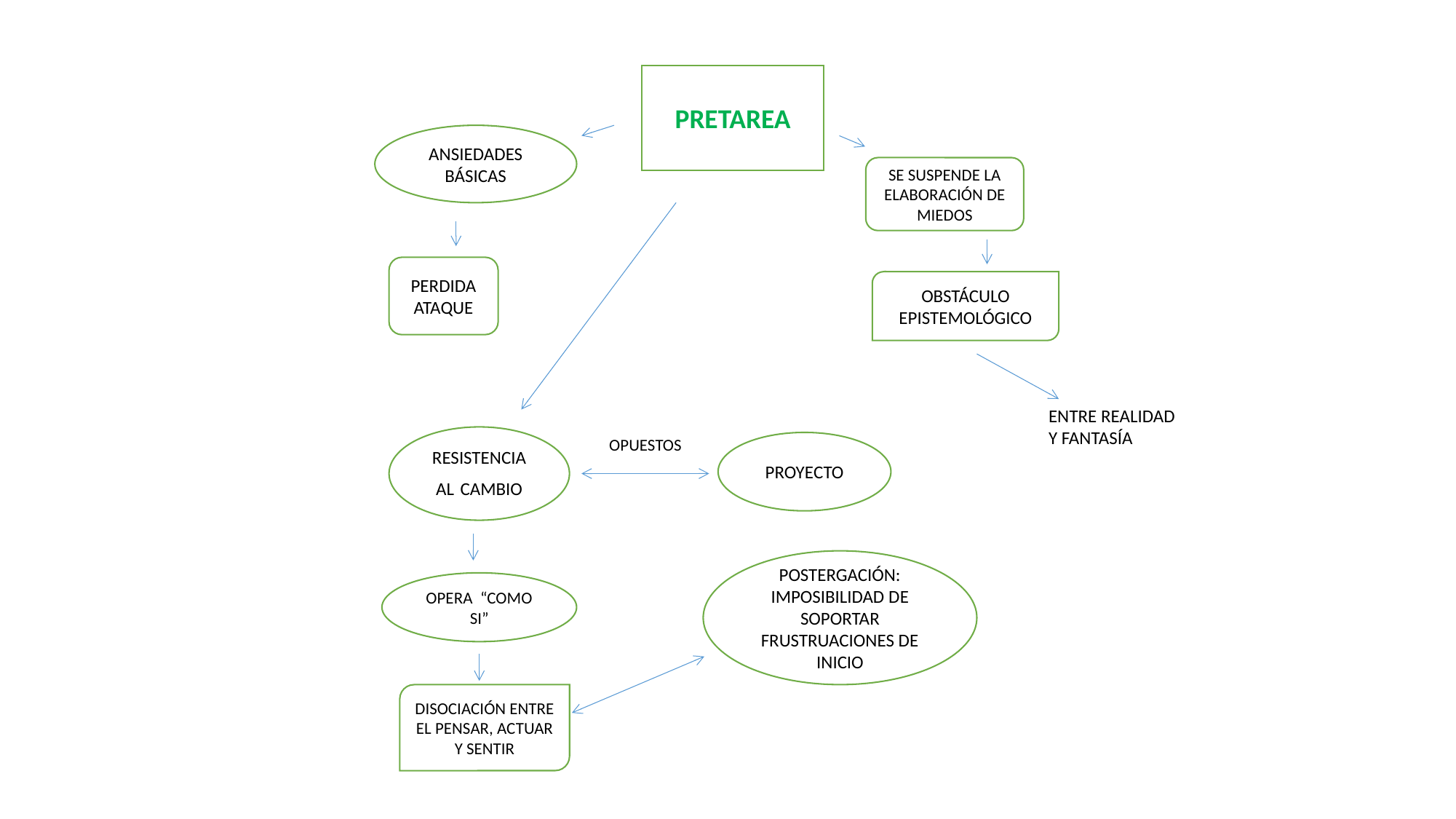

PRETAREA
ANSIEDADES BÁSICAS
SE SUSPENDE LA ELABORACIÓN DE MIEDOS
PERDIDA
ATAQUE
OBSTÁCULO EPISTEMOLÓGICO
ENTRE REALIDAD
Y FANTASÍA
RESISTENCIA AL CAMBIO
OPUESTOS
PROYECTO
POSTERGACIÓN:
IMPOSIBILIDAD DE SOPORTAR FRUSTRUACIONES DE INICIO
OPERA  “COMO SI”
DISOCIACIÓN ENTRE EL PENSAR, ACTUAR Y SENTIR